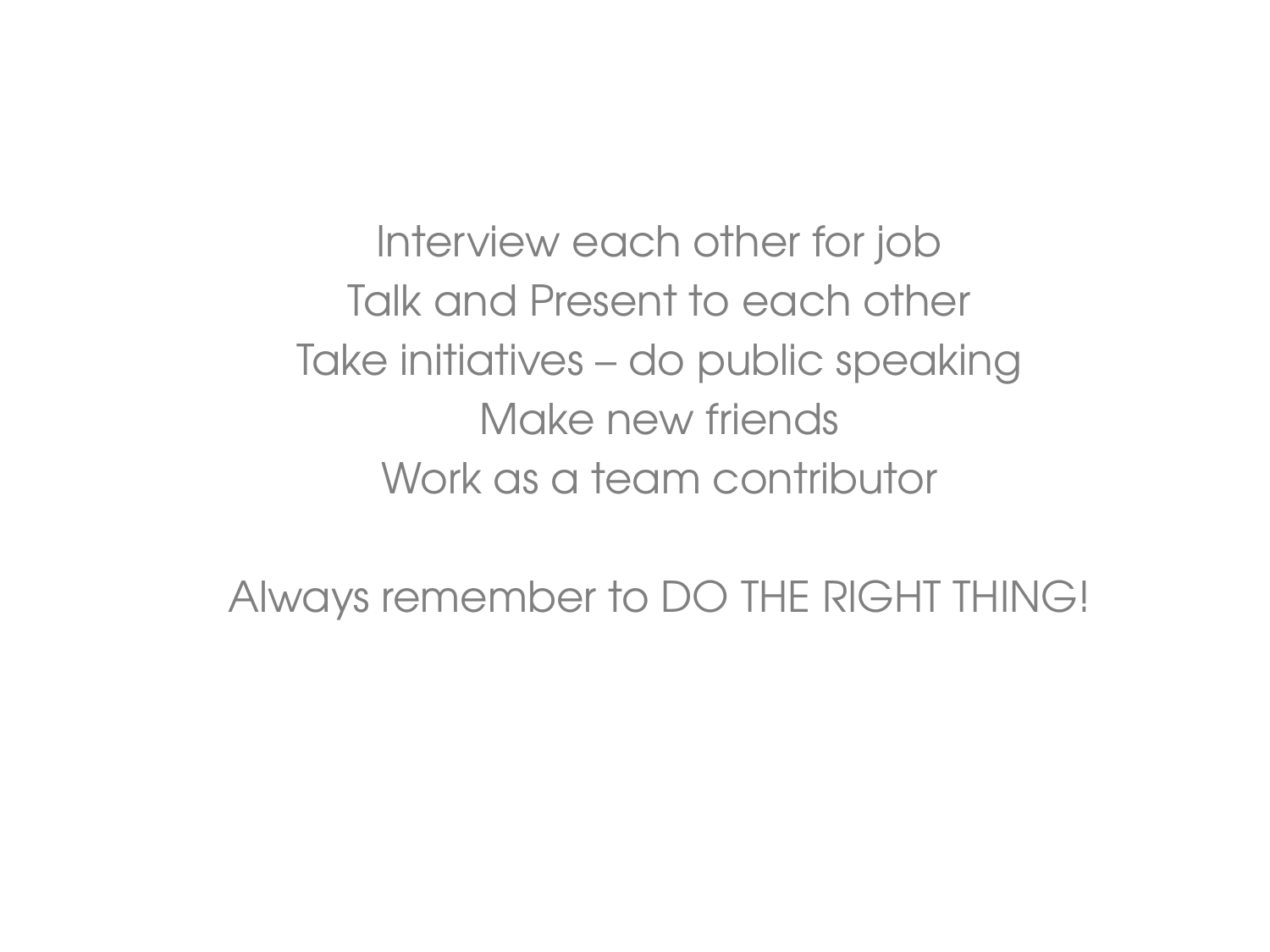

Interview each other for job
Talk and Present to each other
Take initiatives – do public speaking
Make new friends
Work as a team contributor

Always remember to DO THE RIGHT THING!